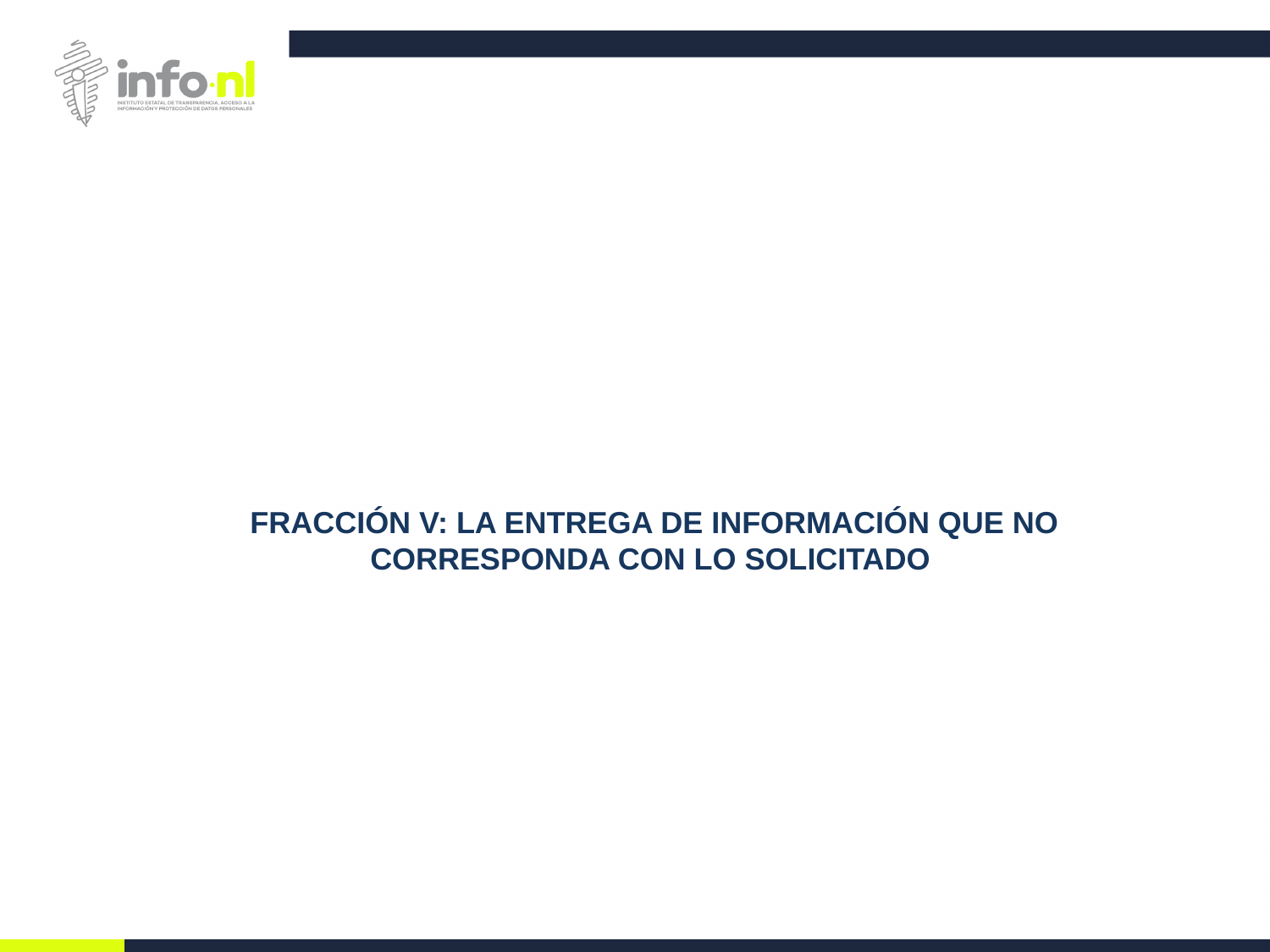

# FRACCIÓN V: LA ENTREGA DE INFORMACIÓN QUE NO CORRESPONDA CON LO SOLICITADO